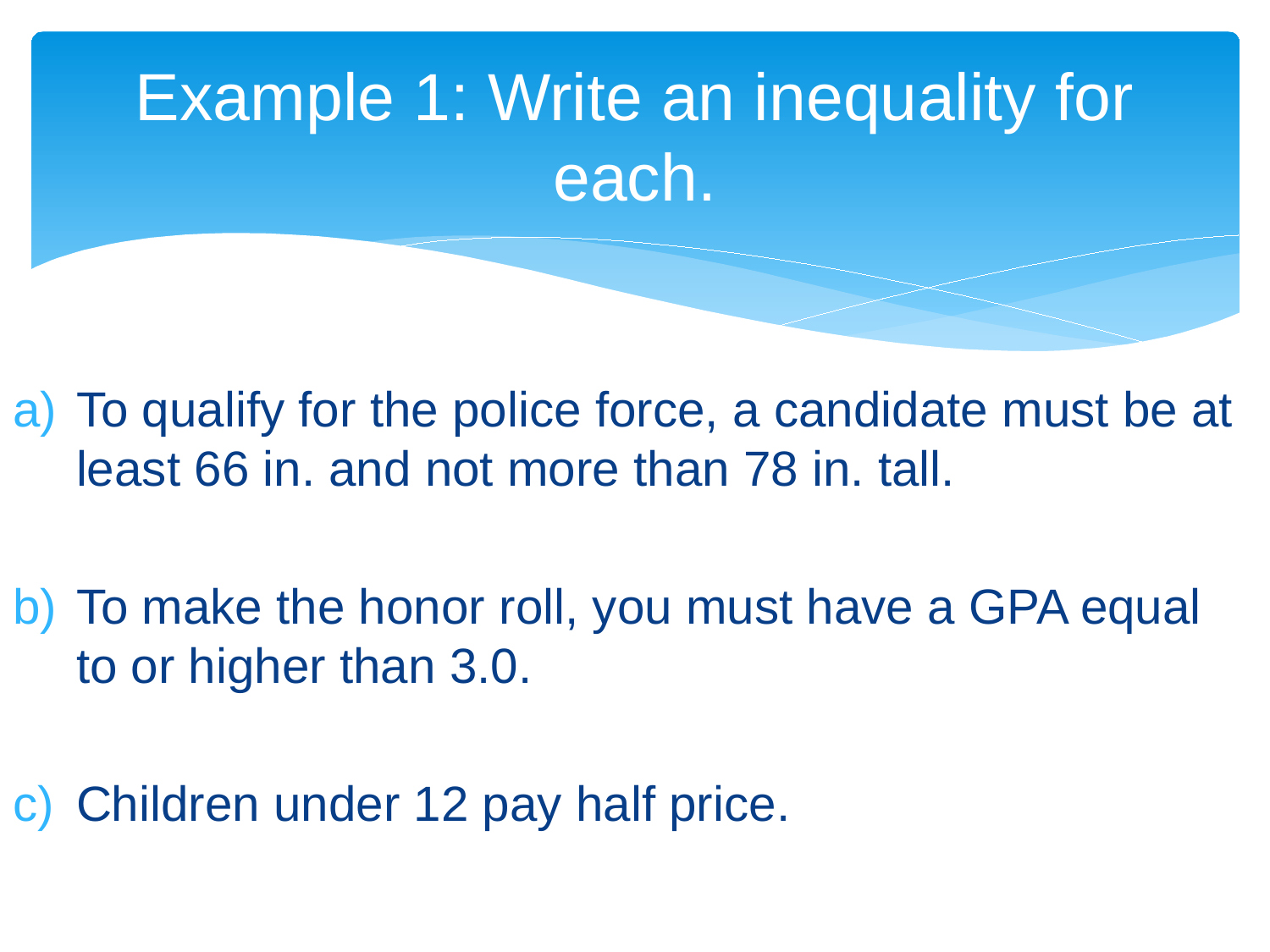

# Example 1: Write an inequality for each.
To qualify for the police force, a candidate must be at least 66 in. and not more than 78 in. tall.

To make the honor roll, you must have a GPA equal to or higher than 3.0.

Children under 12 pay half price.